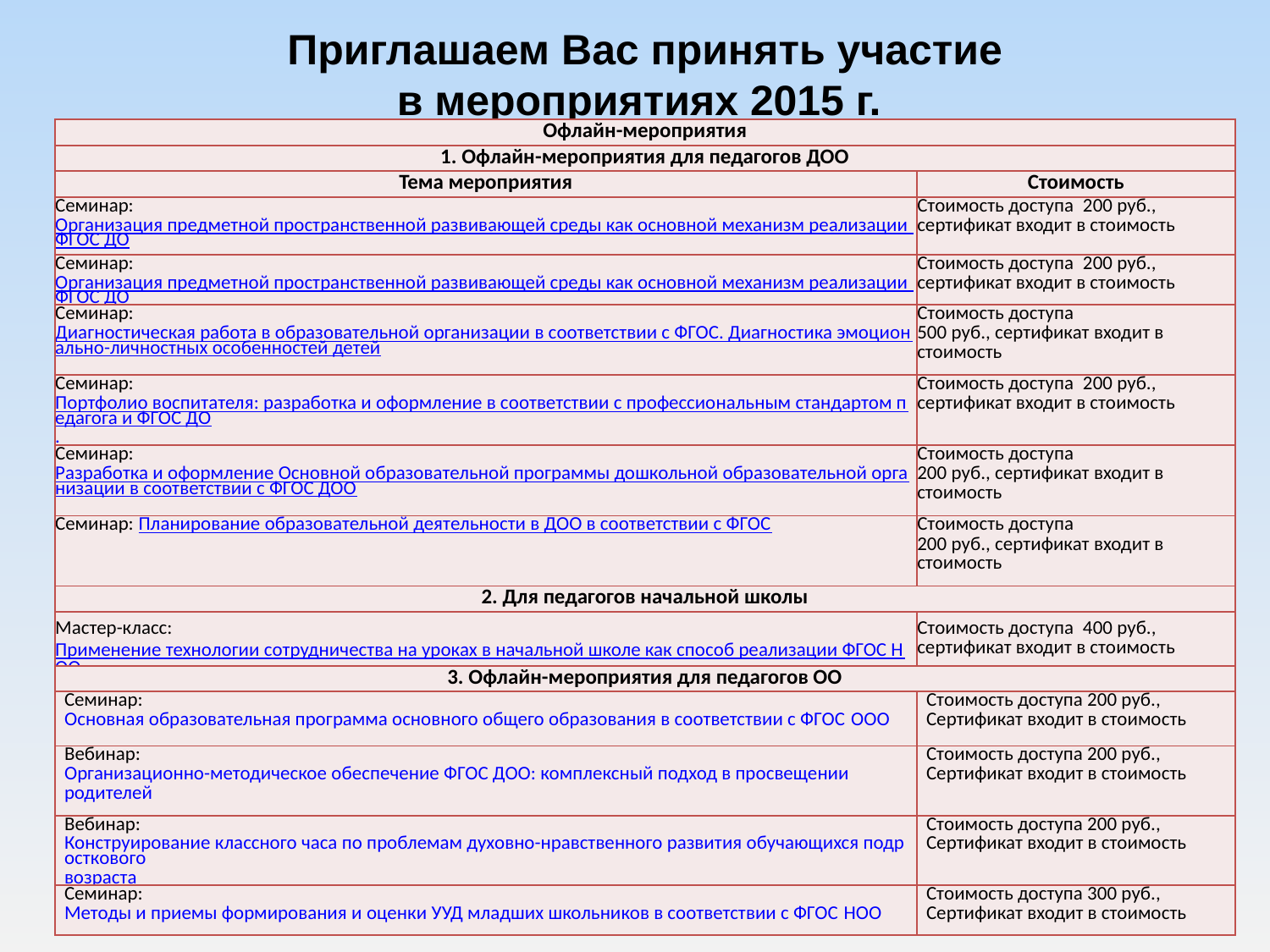

Приглашаем Вас принять участие
в мероприятиях 2015 г.

| Офлайн-мероприятия |  |
| --- | --- |
| 1. Офлайн-мероприятия для педагогов ДОО |  |
| Тема мероприятия | Стоимость |
| Семинар: Организация предметной пространственной развивающей среды как основной механизм реализации ФГОС ДО | Стоимость доступа  200 руб., сертификат входит в стоимость |
| Семинар: Организация предметной пространственной развивающей среды как основной механизм реализации ФГОС ДО | Стоимость доступа  200 руб., сертификат входит в стоимость |
| Семинар: Диагностическая работа в образовательной организации в соответствии с ФГОС. Диагностика эмоционально-личностных особенностей детей | Стоимость доступа  500 руб., cертификат входит в стоимость |
| Семинар: Портфолио воспитателя: разработка и оформление в соответствии с профессиональным стандартом педагога и ФГОС ДО. | Стоимость доступа  200 руб., сертификат входит в стоимость |
| Семинар: Разработка и оформление Основной образовательной программы дошкольной образовательной организации в соответствии с ФГОС ДОО | Стоимость доступа  200 руб., сертификат входит в стоимость |
| Семинар: Планирование образовательной деятельности в ДОО в соответствии с ФГОС | Стоимость доступа  200 руб., сертификат входит в стоимость |
| 2. Для педагогов начальной школы |  |
| Мастер-класс: Применение технологии сотрудничества на уроках в начальной школе как способ реализации ФГОС НОО | Стоимость доступа  400 руб., сертификат входит в стоимость |
| 3. Офлайн-мероприятия для педагогов ОО |  |
| Семинар: Основная образовательная программа основного общего образования в соответствии с ФГОС ООО | Стоимость доступа 200 руб., Сертификат входит в стоимость |
| Вебинар: Организационно-методическое обеспечение ФГОС ДОО: комплексный подход в просвещении родителей | Стоимость доступа 200 руб., Сертификат входит в стоимость |
| Вебинар: Конструирование классного часа по проблемам духовно-нравственного развития обучающихся подросткового возраста | Стоимость доступа 200 руб., Сертификат входит в стоимость |
| Семинар: Методы и приемы формирования и оценки УУД младших школьников в соответствии с ФГОС НОО | Стоимость доступа 300 руб., Сертификат входит в стоимость |